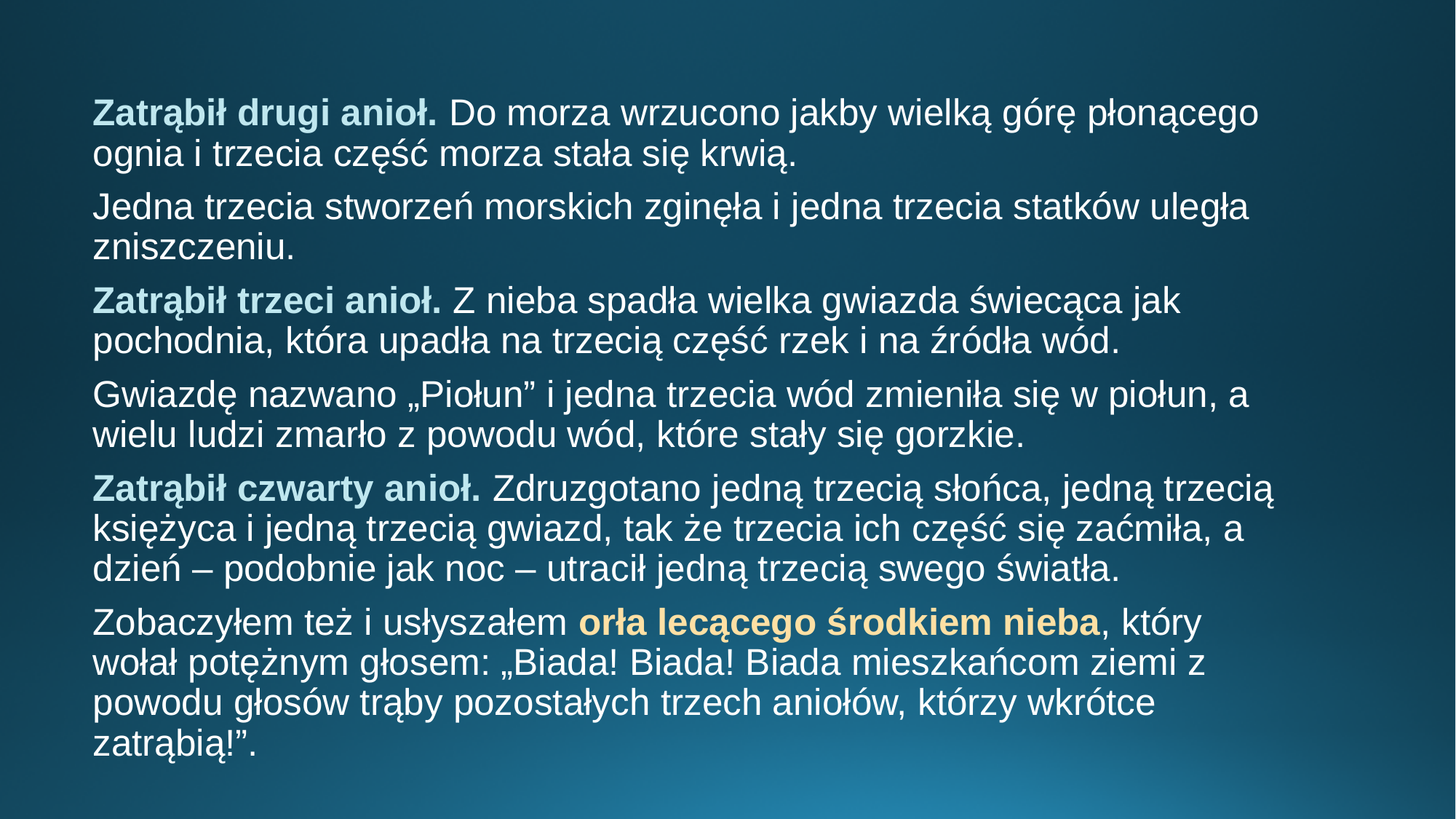

Zatrąbił drugi anioł. Do morza wrzucono jakby wielką górę płonącego ognia i trzecia część morza stała się krwią.
Jedna trzecia stworzeń morskich zginęła i jedna trzecia statków uległa zniszczeniu.
Zatrąbił trzeci anioł. Z nieba spadła wielka gwiazda świecąca jak pochodnia, która upadła na trzecią część rzek i na źródła wód.
Gwiazdę nazwano „Piołun” i jedna trzecia wód zmieniła się w piołun, a wielu ludzi zmarło z powodu wód, które stały się gorzkie.
Zatrąbił czwarty anioł. Zdruzgotano jedną trzecią słońca, jedną trzecią księżyca i jedną trzecią gwiazd, tak że trzecia ich część się zaćmiła, a dzień – podobnie jak noc – utracił jedną trzecią swego światła.
Zobaczyłem też i usłyszałem orła lecącego środkiem nieba, który wołał potężnym głosem: „Biada! Biada! Biada mieszkańcom ziemi z powodu głosów trąby pozostałych trzech aniołów, którzy wkrótce zatrąbią!”.